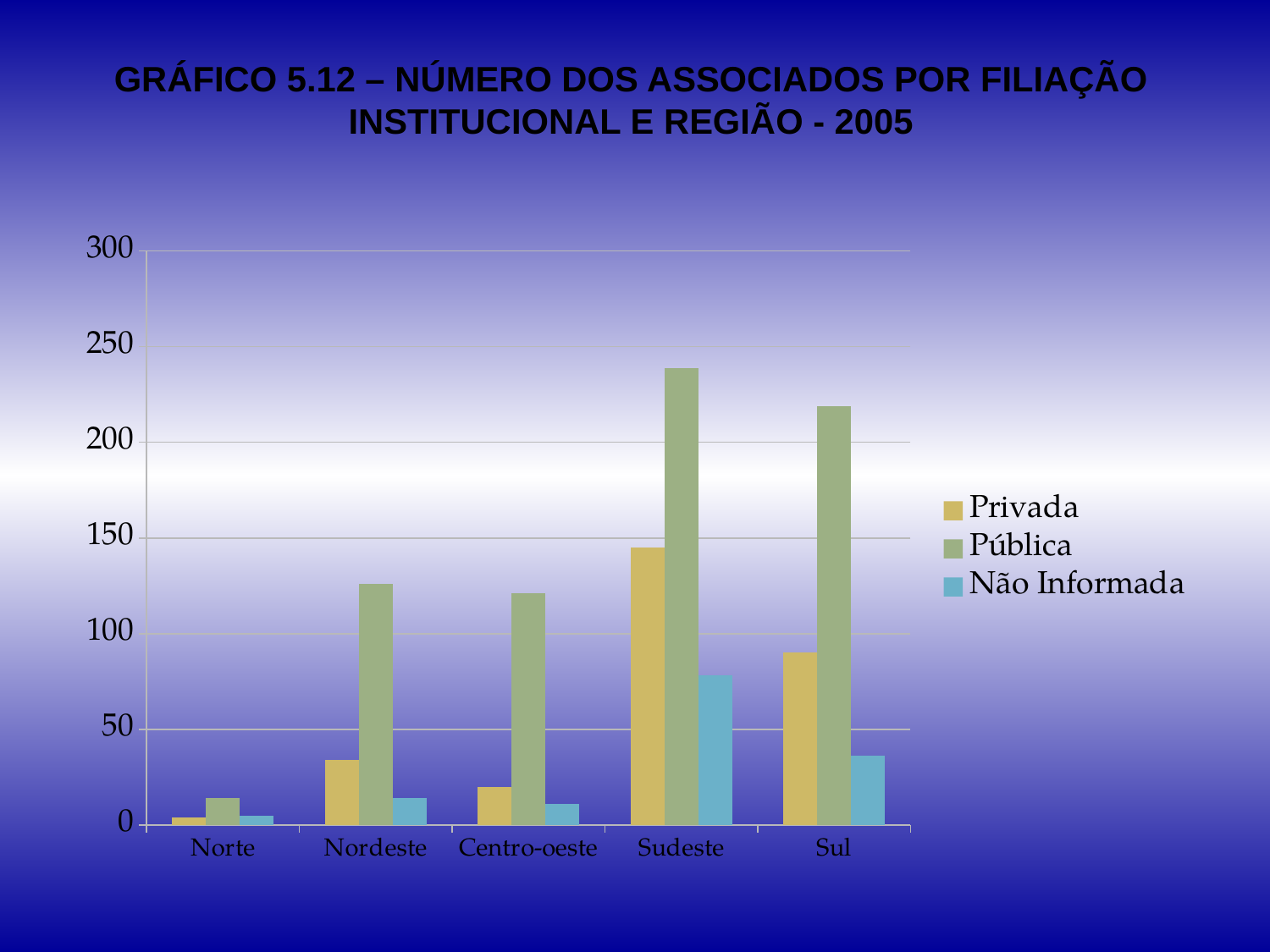

# GRÁFICO 5.12 – NÚMERO DOS ASSOCIADOS POR FILIAÇÃO INSTITUCIONAL E REGIÃO - 2005

### Chart

| Category | Privada | Pública | Não Informada |
|---|---|---|---|
| Norte | 4.0 | 14.0 | 5.0 |
| Nordeste | 34.0 | 126.0 | 14.0 |
| Centro-oeste | 20.0 | 121.0 | 11.0 |
| Sudeste | 145.0 | 239.0 | 78.0 |
| Sul | 90.0 | 219.0 | 36.0 |